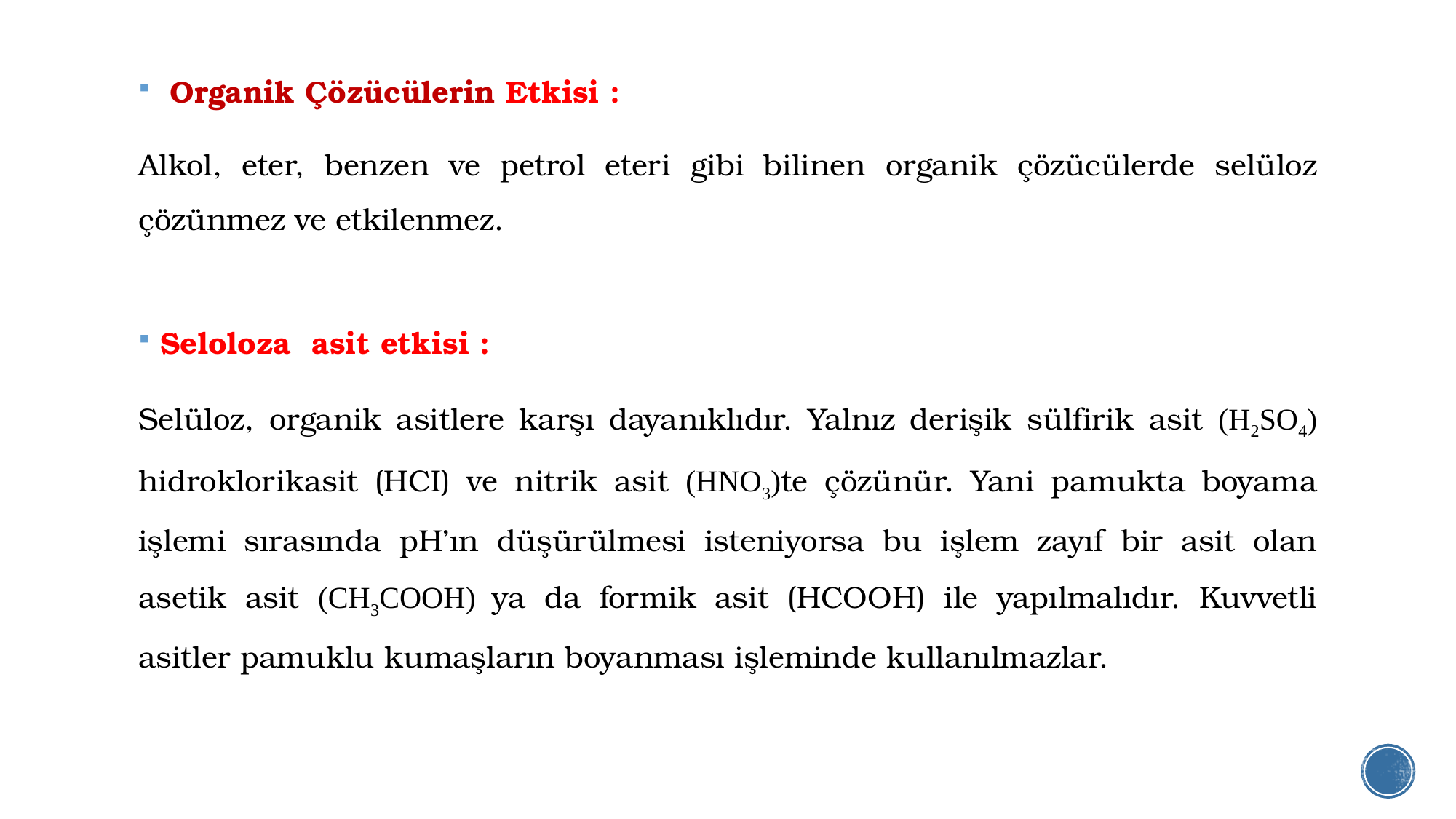

Organik Çözücülerin Etkisi :
Alkol, eter, benzen ve petrol eteri gibi bilinen organik çözücülerde selüloz çözünmez ve etkilenmez.

Seloloza  asit etkisi :
Selüloz, organik asitlere karşı dayanıklıdır. Yalnız derişik sülfirik asit (H2SO4) hidroklorikasit (HCI) ve nitrik asit (HNO3)te çözünür. Yani pamukta boyama işlemi sırasında pH’ın düşürülmesi isteniyorsa bu işlem zayıf bir asit olan asetik asit (CH3COOH) ya da formik asit (HCOOH) ile yapılmalıdır. Kuvvetli asitler pamuklu kumaşların boyanması işleminde kullanılmazlar.